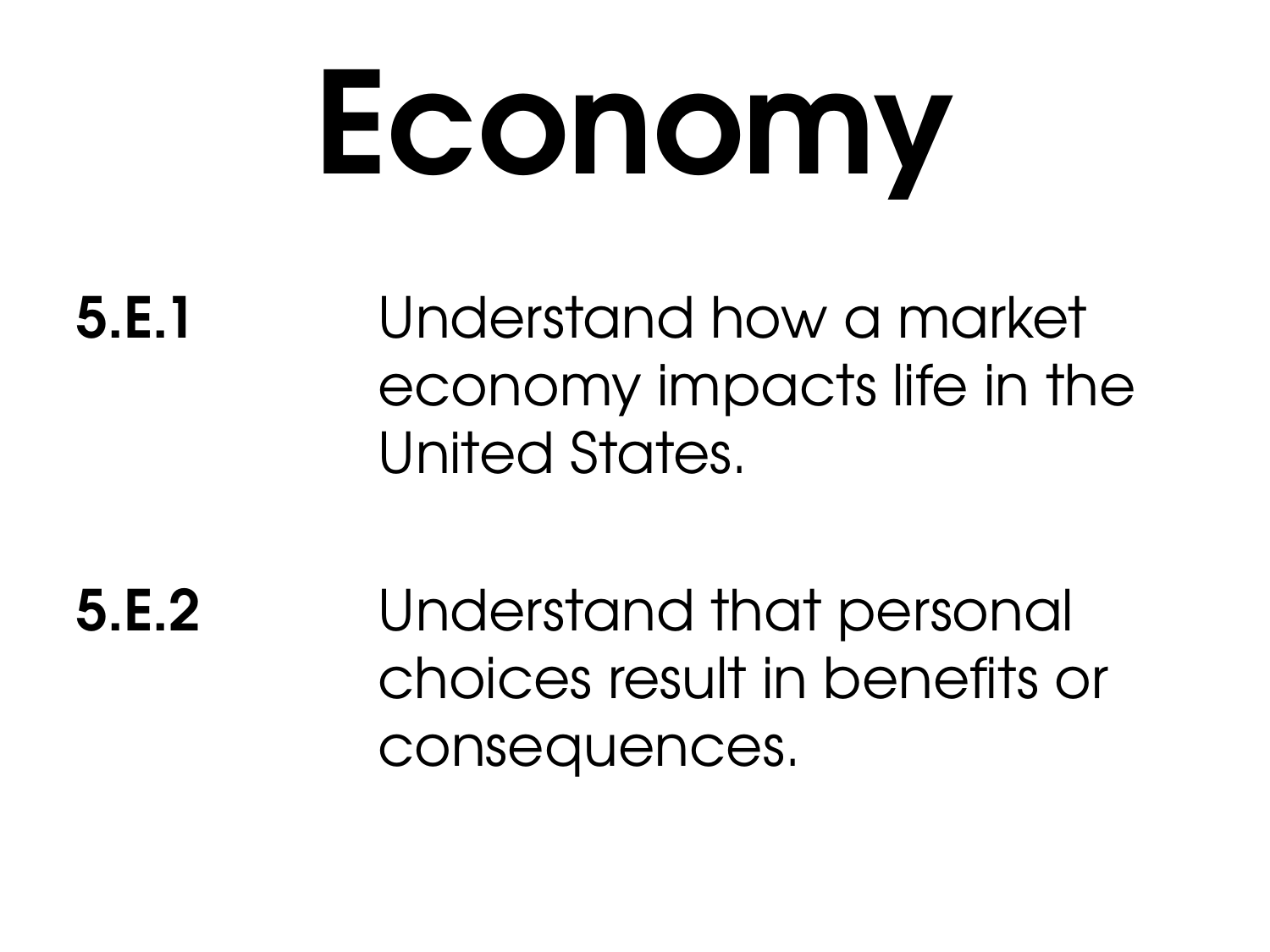

# Economy
5.E.1		Understand how a market 			economy impacts life in the 		United States.

5.E.2		Understand that personal 			choices result in benefits or 			consequences.